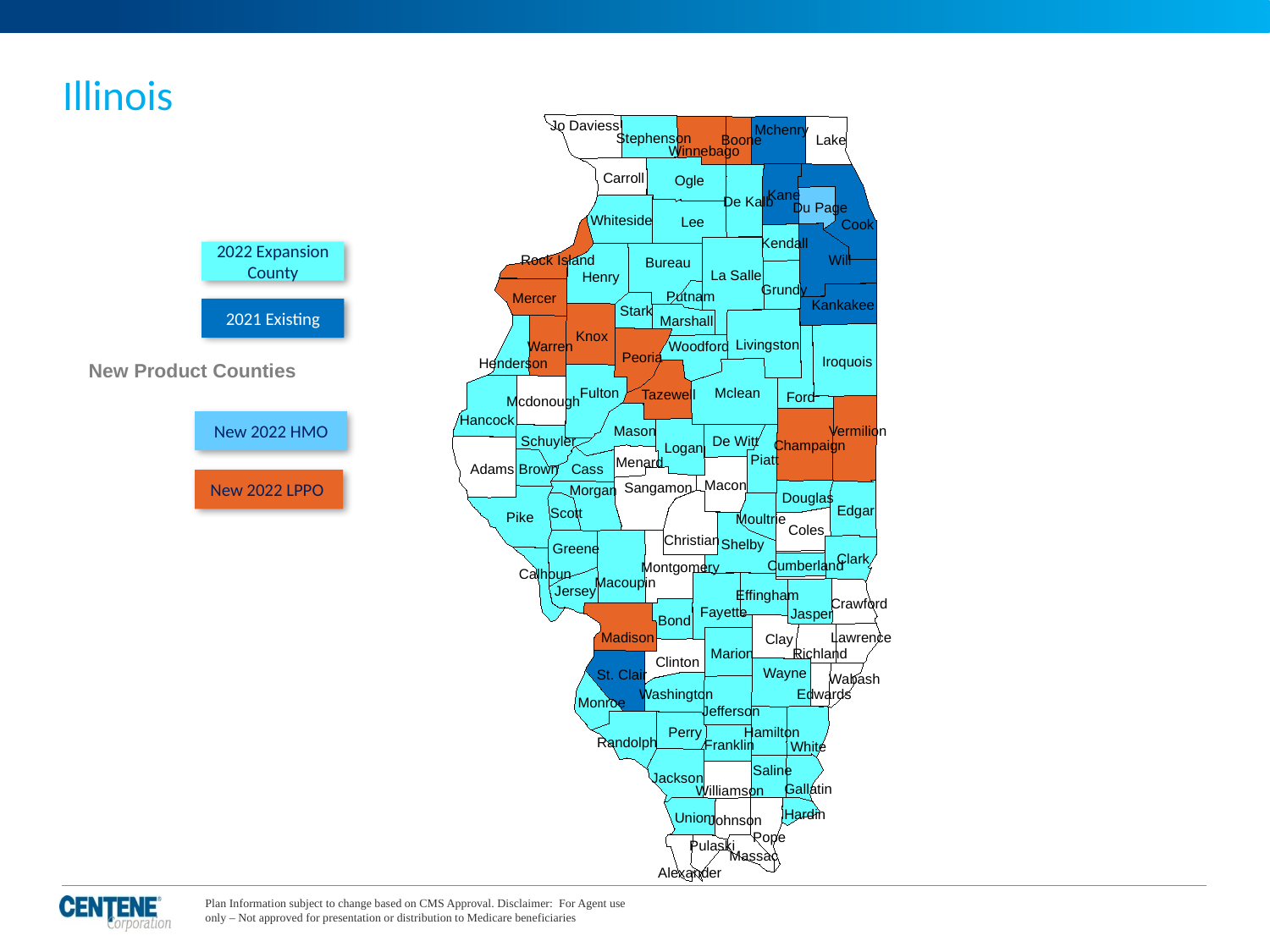

# Illinois

Jo Daviess

Mchenry
Stephenson
Boone
Lake
Winnebago

Carroll
Ogle
Kane

De Kalb

Du Page

Whiteside
Lee
Cook

Kendall

2022 Expansion County

Rock Island
Will
Bureau

La Salle
Henry

Grundy

Putnam
Mercer

Kankakee
2021 Existing
Stark

Marshall

Knox

Livingston
Warren
Woodford
Peoria
Iroquois
Henderson
New Product Counties

Fulton
Mclean
Tazewell
Ford
Mcdonough

New 2022 HMO
Hancock

Mason
Vermilion

Schuyler
De Witt

Champaign
Logan

Piatt
Menard

Adams
Brown
Cass

New 2022 LPPO
Macon
Sangamon

Morgan

Douglas

Edgar
Scott

Pike
Moultrie

Coles

Christian

Shelby
Greene

Clark

Cumberland
Montgomery
Calhoun

Macoupin

Jersey
Effingham
Crawford

Fayette
Jasper
Bond

Madison
Lawrence
Clay

Marion
Richland

Clinton

Wayne
St. Clair

Wabash

Washington
Edwards
Monroe
Jefferson

Perry
Hamilton

Randolph
Franklin
White

Saline

Jackson
Gallatin
Williamson

Hardin
Union
Johnson
Pope

Pulaski
Massac
Alexander
Plan Information subject to change based on CMS Approval. Disclaimer:  For Agent use only – Not approved for presentation or distribution to Medicare beneficiaries